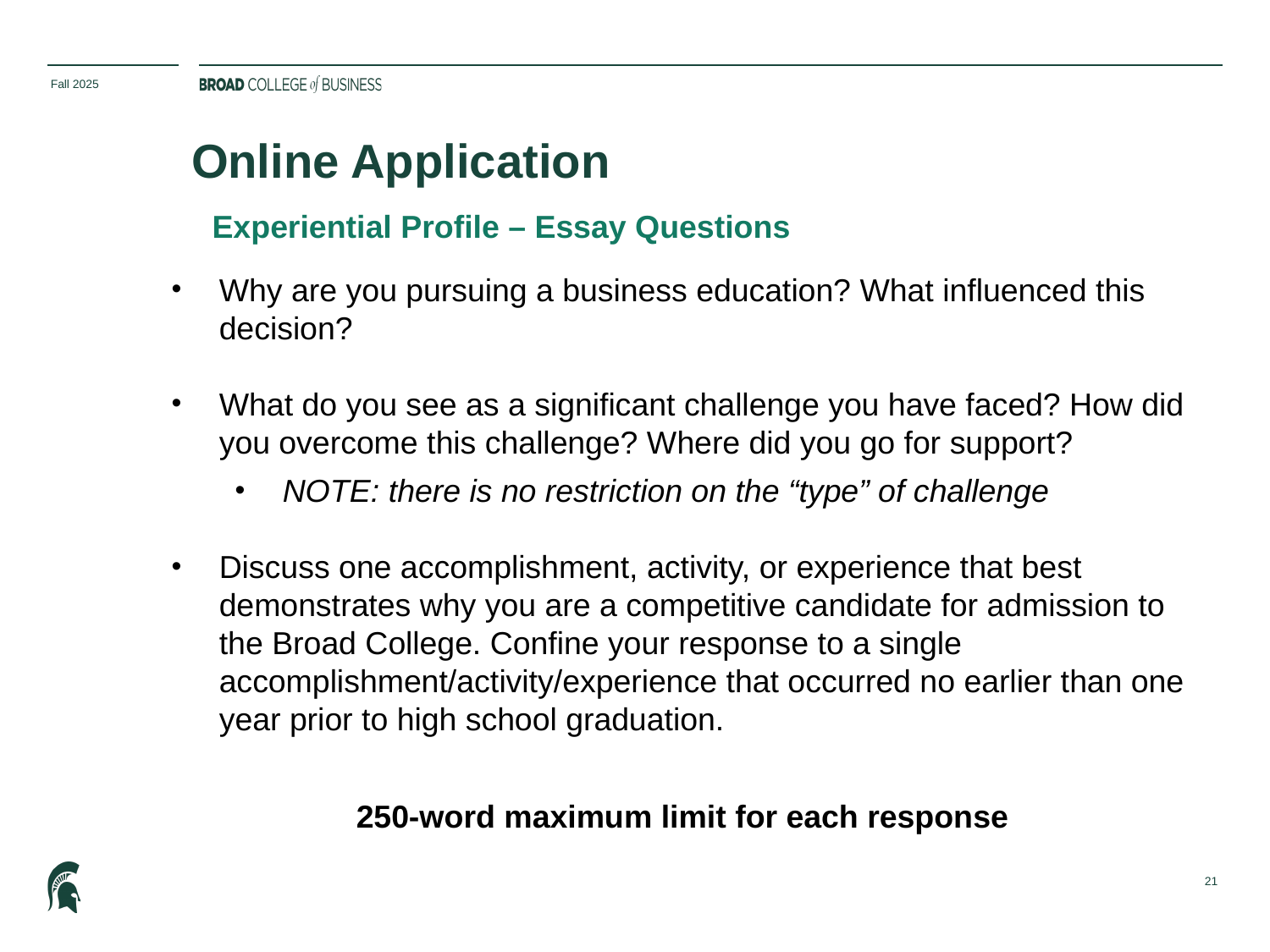

Fall 2025
# Online Application
Experiential Profile – Essay Questions

Why are you pursuing a business education? What influenced this decision?

What do you see as a significant challenge you have faced? How did you overcome this challenge? Where did you go for support?
NOTE: there is no restriction on the “type” of challenge

Discuss one accomplishment, activity, or experience that best demonstrates why you are a competitive candidate for admission to the Broad College. Confine your response to a single accomplishment/activity/experience that occurred no earlier than one year prior to high school graduation.

250-word maximum limit for each response